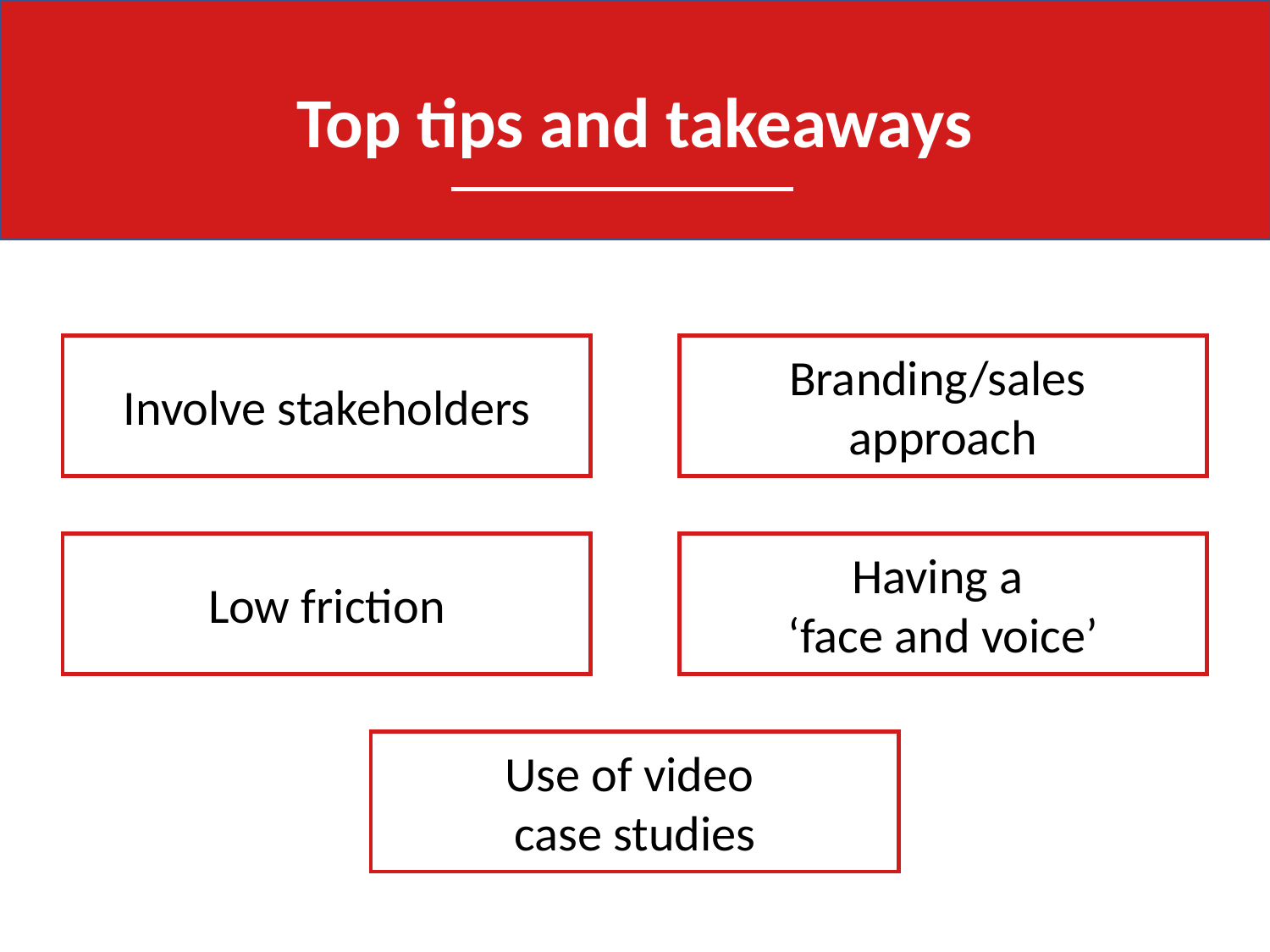

Top tips and takeaways
Involve stakeholders
Branding/sales
approach
Low friction
Having a
‘face and voice’
Use of video
case studies